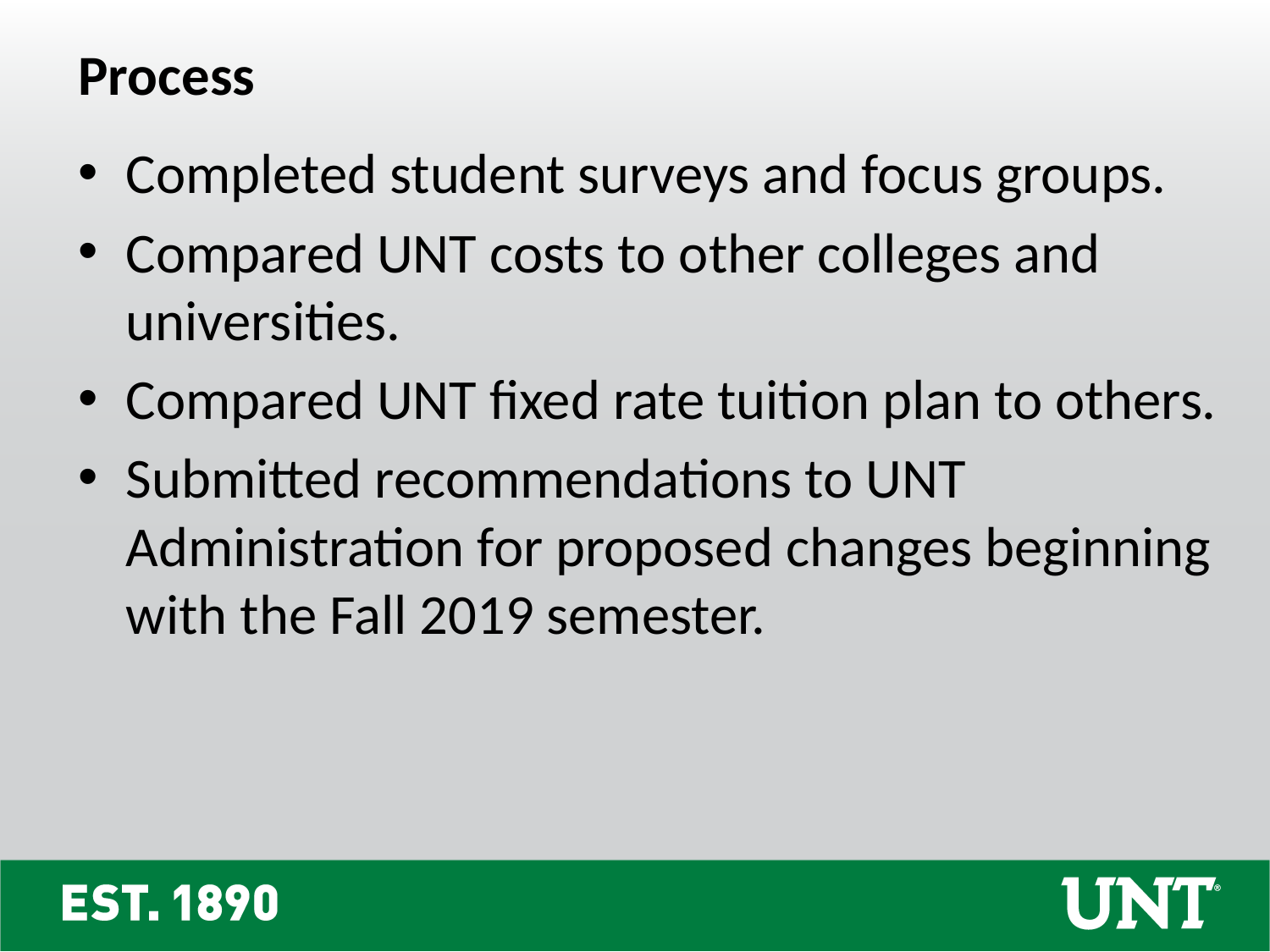

Process
Completed student surveys and focus groups.
Compared UNT costs to other colleges and universities.
Compared UNT fixed rate tuition plan to others.
Submitted recommendations to UNT Administration for proposed changes beginning with the Fall 2019 semester.